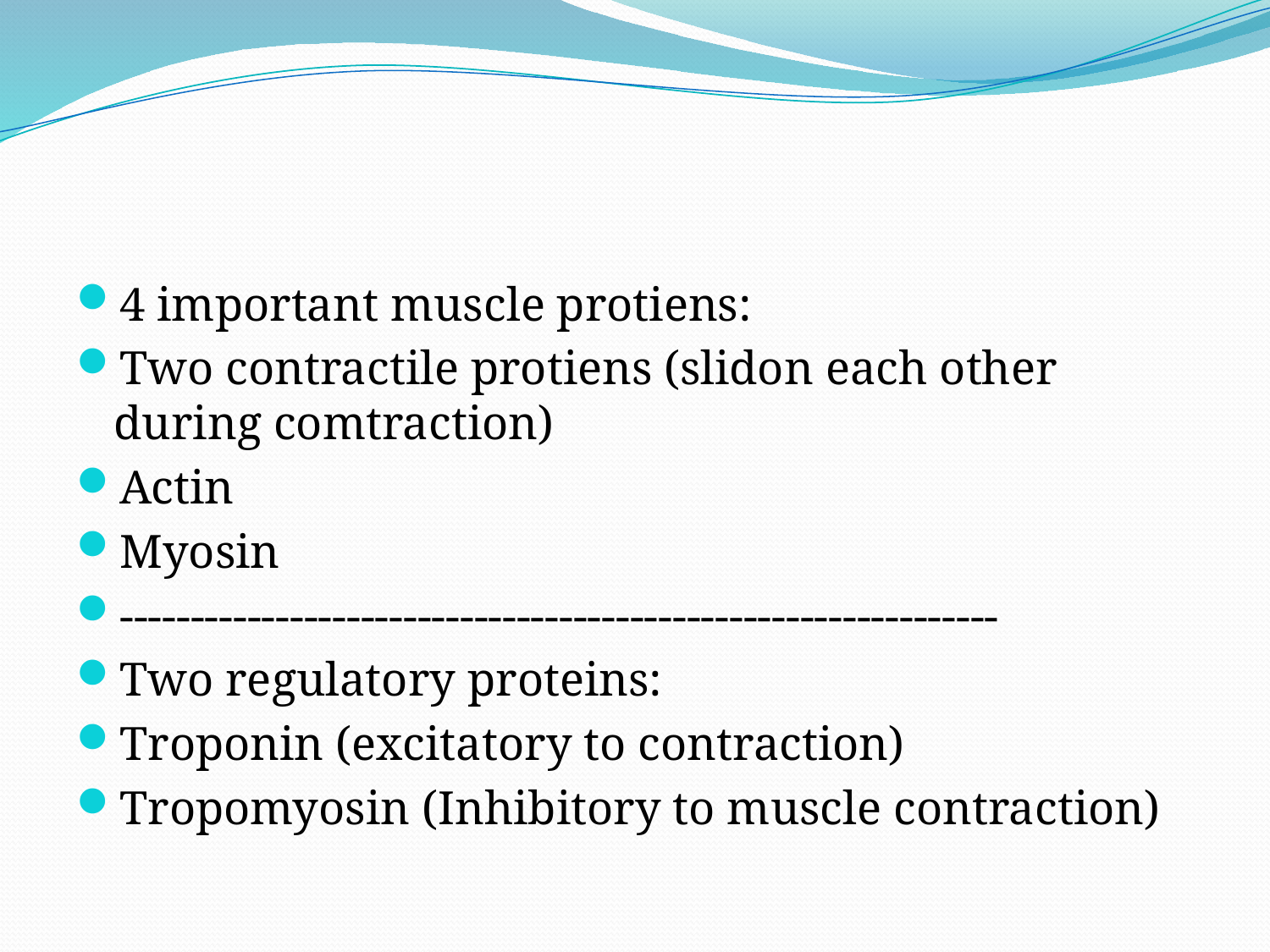

#
4 important muscle protiens:
Two contractile protiens (slidon each other during comtraction)
Actin
Myosin
--------------------------------------------------------------
Two regulatory proteins:
Troponin (excitatory to contraction)
Tropomyosin (Inhibitory to muscle contraction)